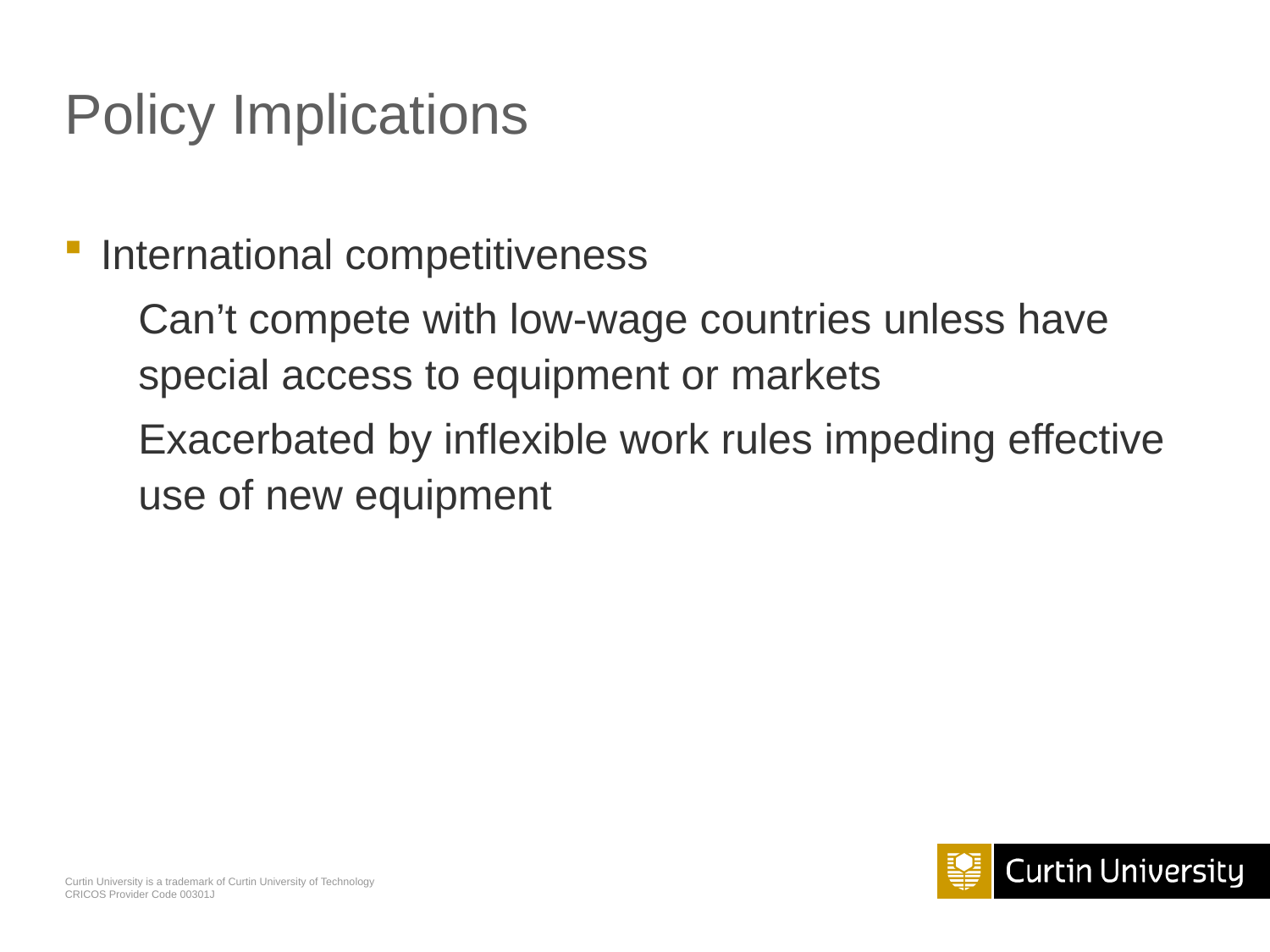

# Policy Implications
International competitiveness
Can’t compete with low-wage countries unless have special access to equipment or markets
Exacerbated by inflexible work rules impeding effective use of new equipment